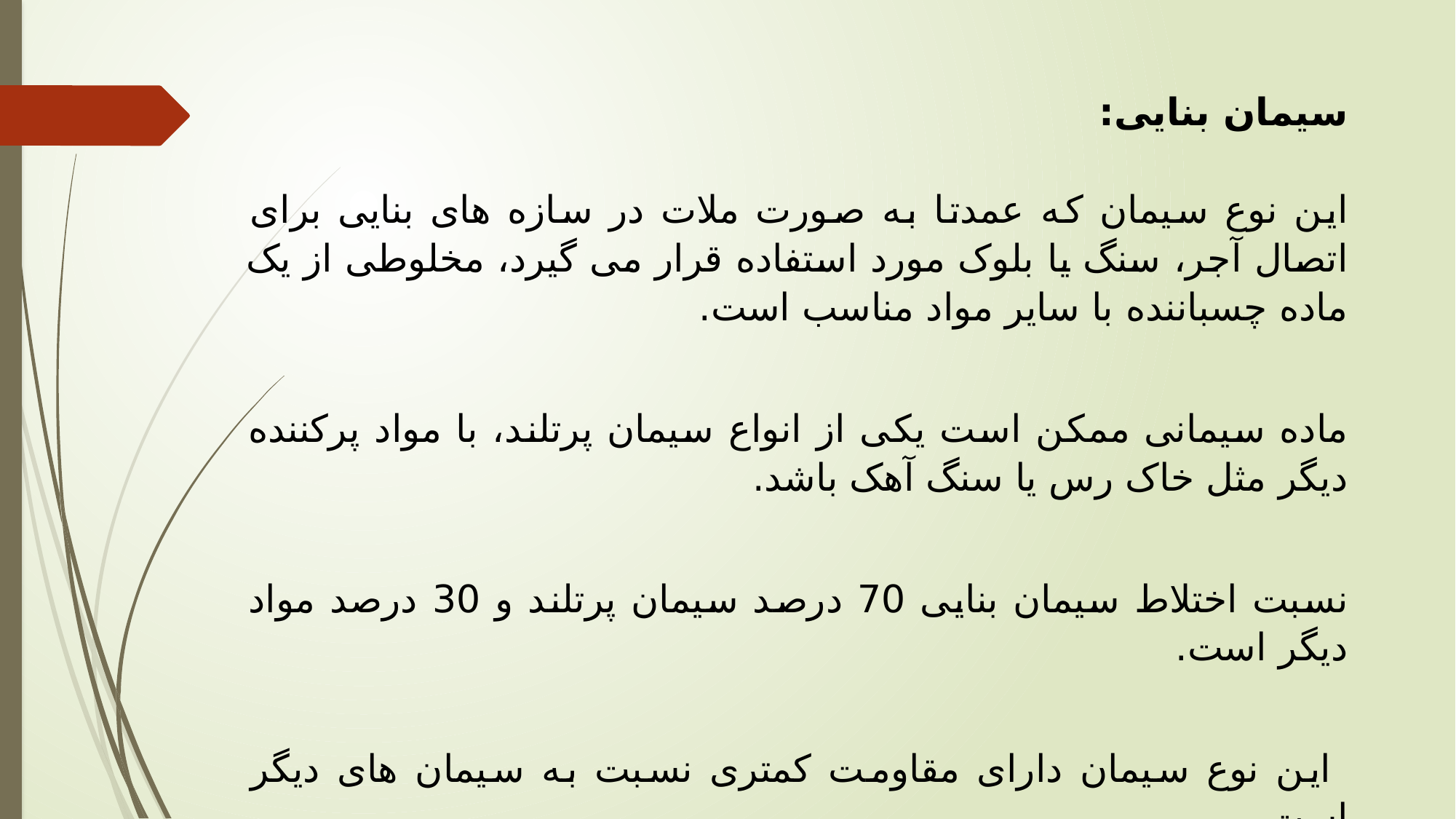

سیمان بنایی:

این نوع سیمان که عمدتا به صورت ملات در سازه های بنایی برای اتصال آجر، سنگ یا بلوک مورد استفاده قرار می گیرد، مخلوطی از یک ماده چسباننده با سایر مواد مناسب است.

ماده سیمانی ممکن است یکی از انواع سیمان پرتلند، با مواد پرکننده دیگر مثل خاک رس یا سنگ آهک باشد.

نسبت اختلاط سیمان بنایی 70 درصد سیمان پرتلند و 30 درصد مواد دیگر است.

 این نوع سیمان دارای مقاومت کمتری نسبت به سیمان های دیگر است.